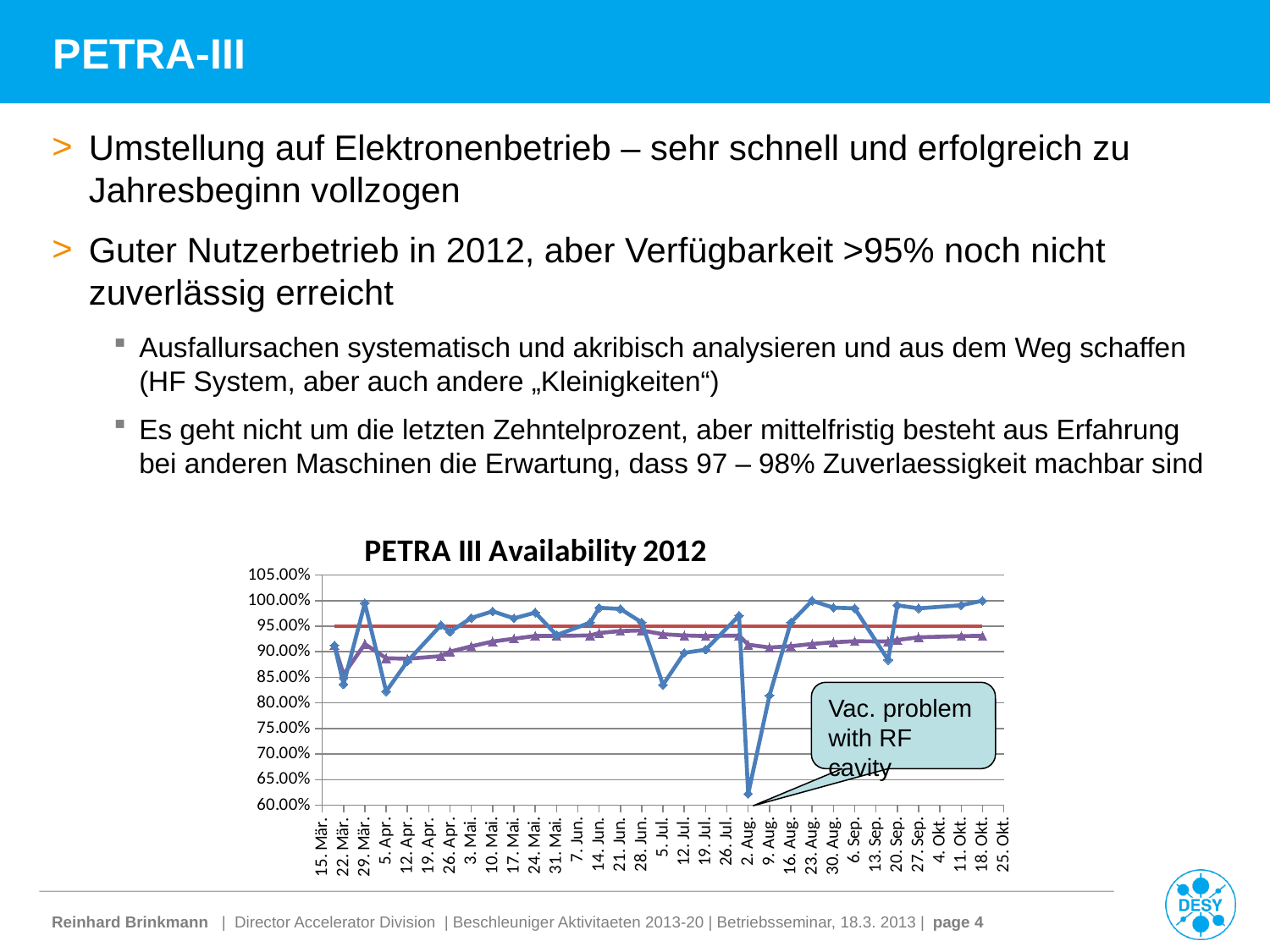

# PETRA-III
Umstellung auf Elektronenbetrieb – sehr schnell und erfolgreich zu Jahresbeginn vollzogen
Guter Nutzerbetrieb in 2012, aber Verfügbarkeit >95% noch nicht zuverlässig erreicht
Ausfallursachen systematisch und akribisch analysieren und aus dem Weg schaffen (HF System, aber auch andere „Kleinigkeiten“)
Es geht nicht um die letzten Zehntelprozent, aber mittelfristig besteht aus Erfahrung bei anderen Maschinen die Erwartung, dass 97 – 98% Zuverlaessigkeit machbar sind

### Chart: PETRA III Availability 2012

| Category | Wochenschnitt | Ziel |  |
|---|---|---|---|
Vac. problem with RF cavity